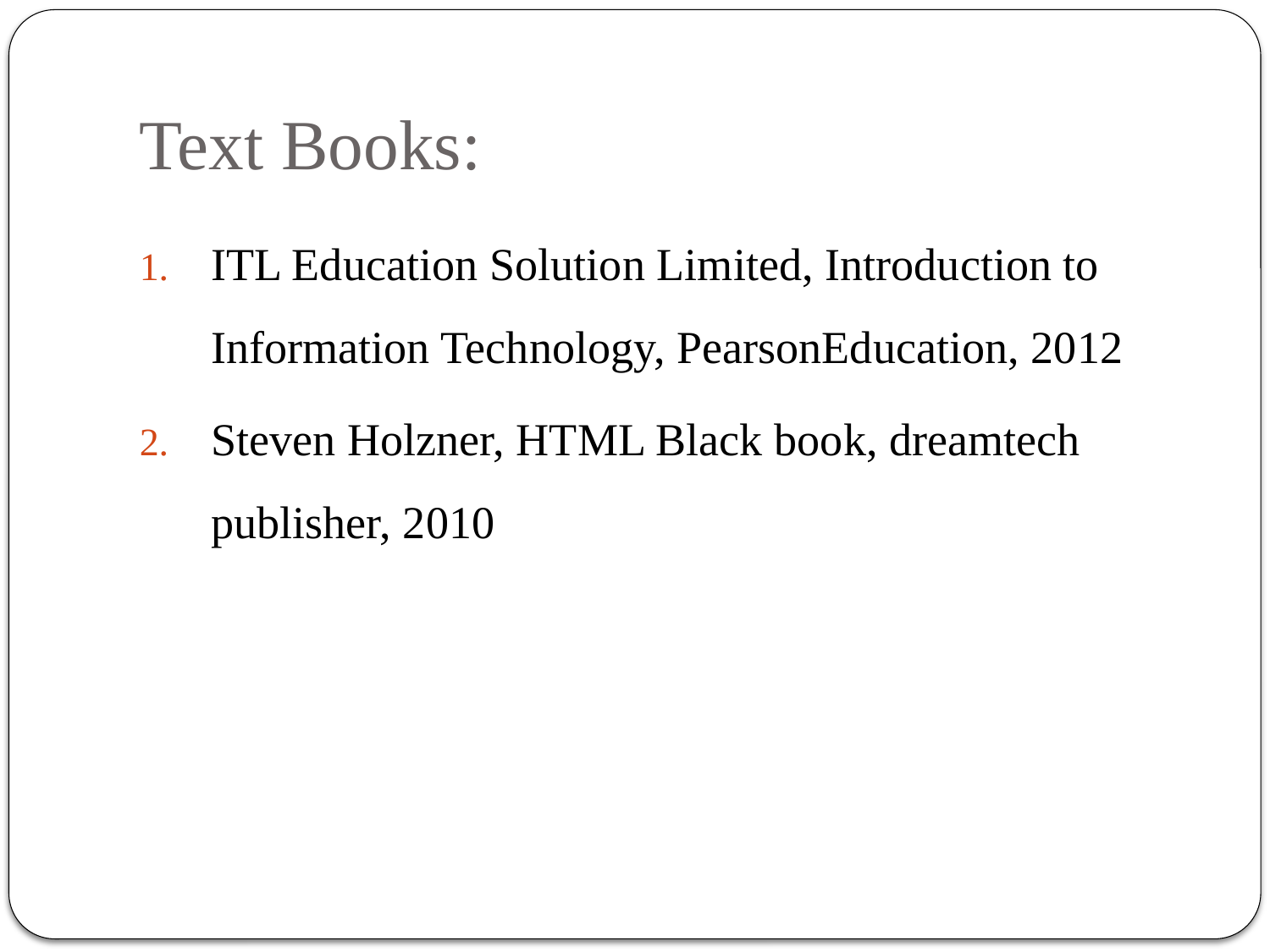

# Text Books:
ITL Education Solution Limited, Introduction to Information Technology, PearsonEducation, 2012
Steven Holzner, HTML Black book, dreamtech publisher, 2010